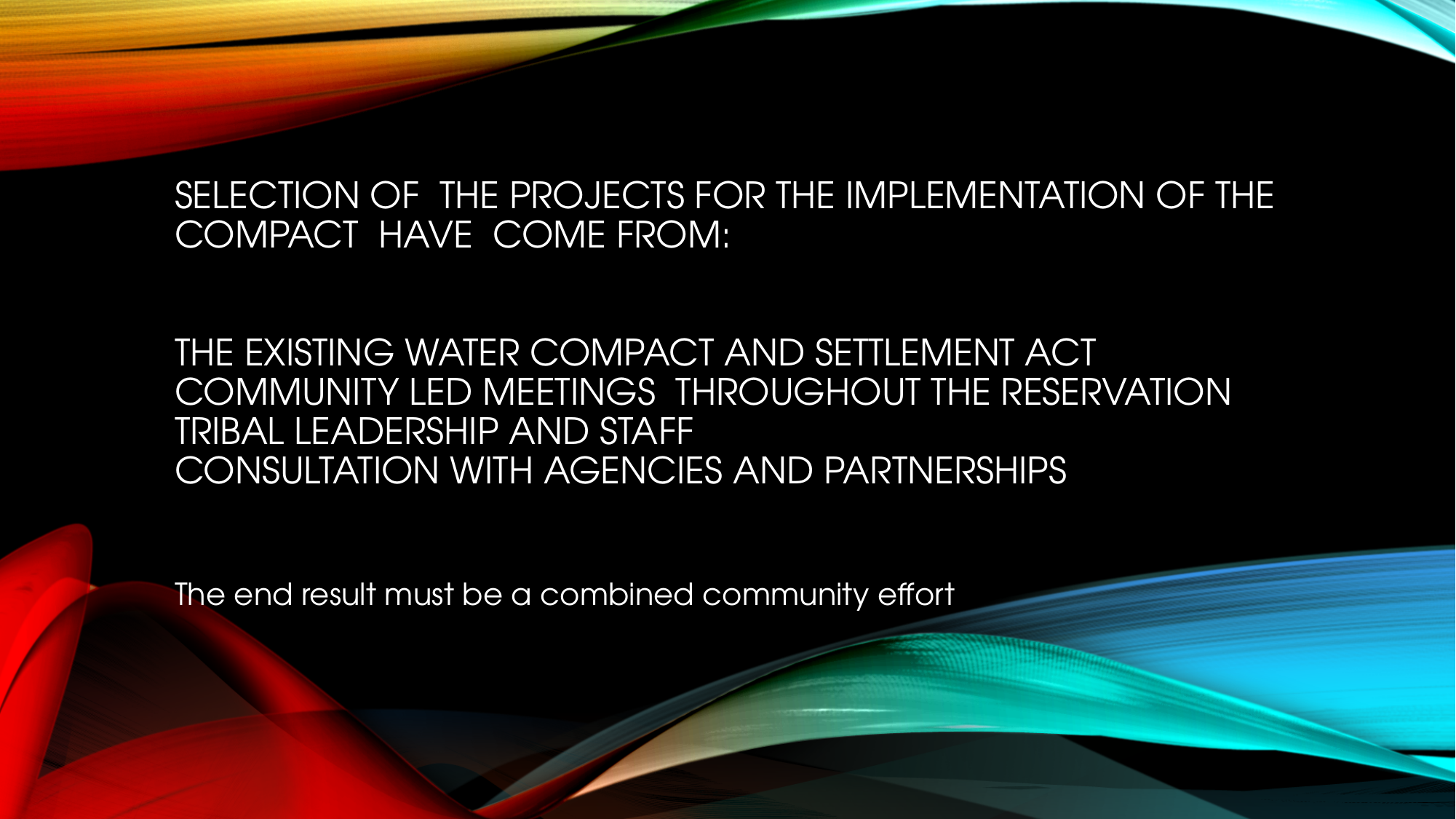

# Selection of  the projects for the Implementation of the compact  have  come from: The existing Water Compact and Settlement Act Community led meetings  throughout the reservation Tribal Leadership and staff Consultation with agencies and partnerships
The end result must be a combined community effort